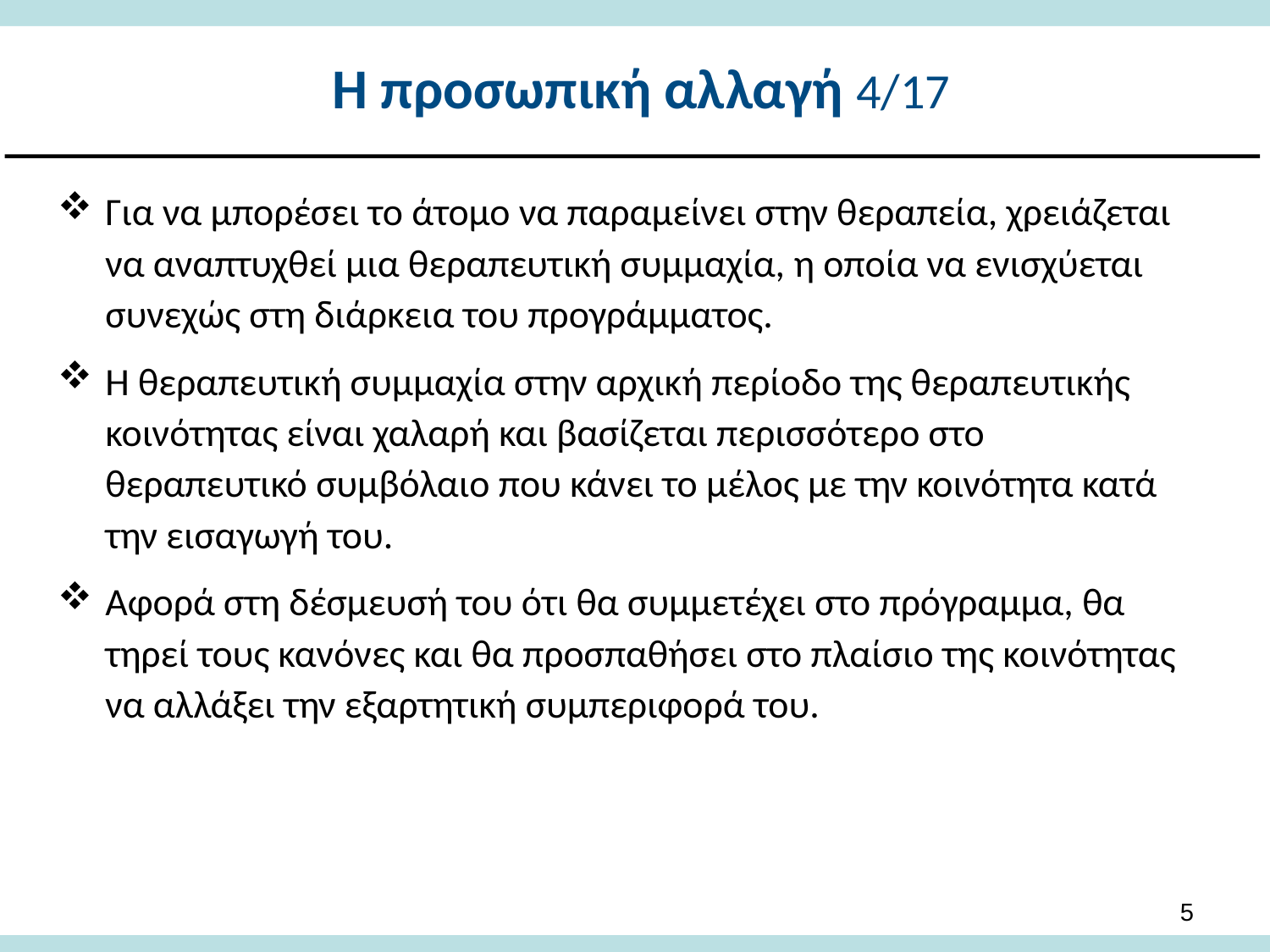

# Η προσωπική αλλαγή 4/17
Για να μπορέσει το άτομο να παραμείνει στην θεραπεία, χρειάζεται να αναπτυχθεί μια θεραπευτική συμμαχία, η οποία να ενισχύεται συνεχώς στη διάρκεια του προγράμματος.
Η θεραπευτική συμμαχία στην αρχική περίοδο της θεραπευτικής κοινότητας είναι χαλαρή και βασίζεται περισσότερο στο θεραπευτικό συμβόλαιο που κάνει το μέλος με την κοινότητα κατά την εισαγωγή του.
Αφορά στη δέσμευσή του ότι θα συμμετέχει στο πρόγραμμα, θα τηρεί τους κανόνες και θα προσπαθήσει στο πλαίσιο της κοινότητας να αλλάξει την εξαρτητική συμπεριφορά του.
5